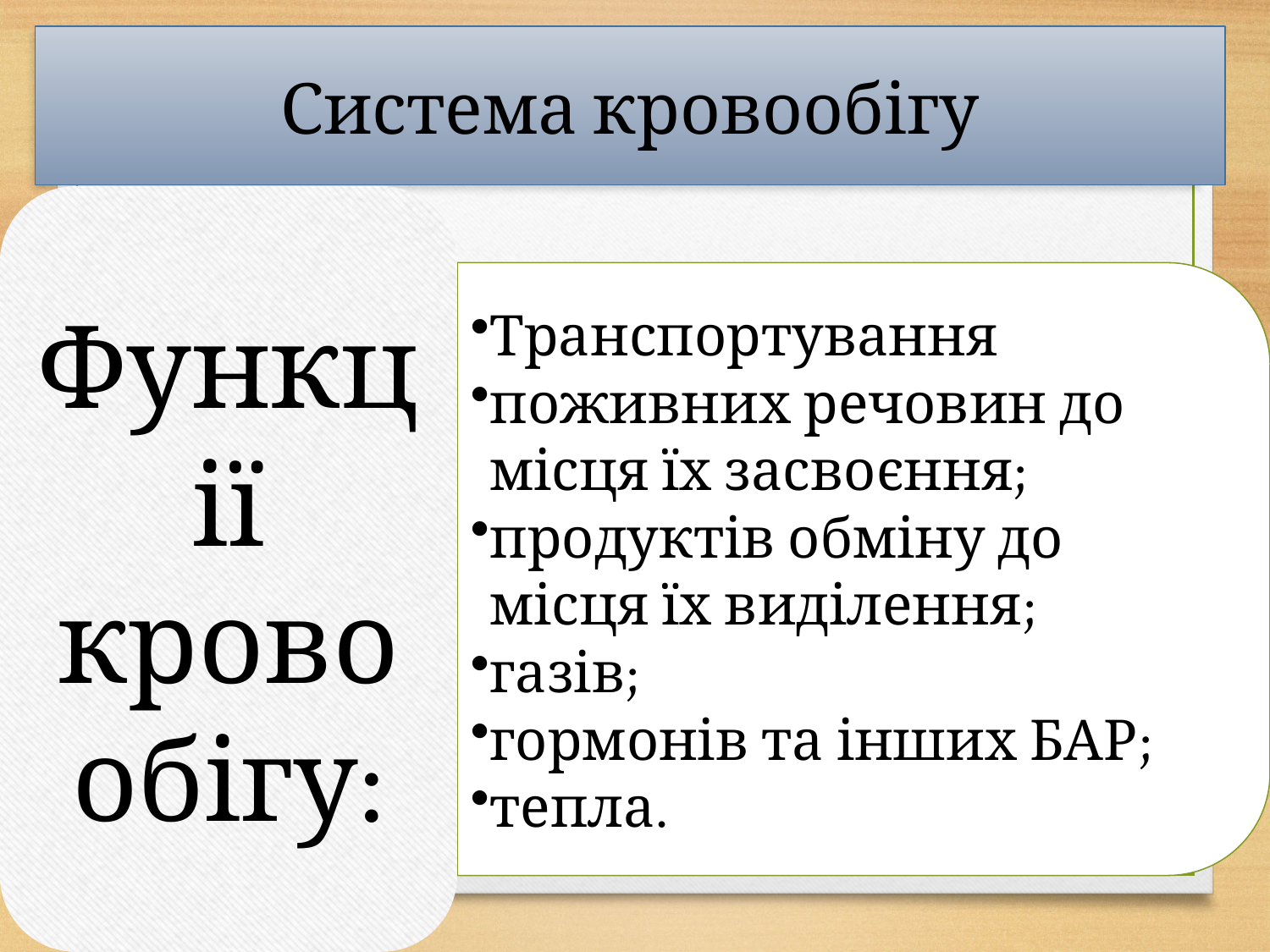

# Система кровообігу
Функції кровообігу:
Транспортування
продуктів обміну до місця їх виділення;
газів;
гормонів та інших БАР;
тепла.
поживних речовин до місця їх засвоєння;